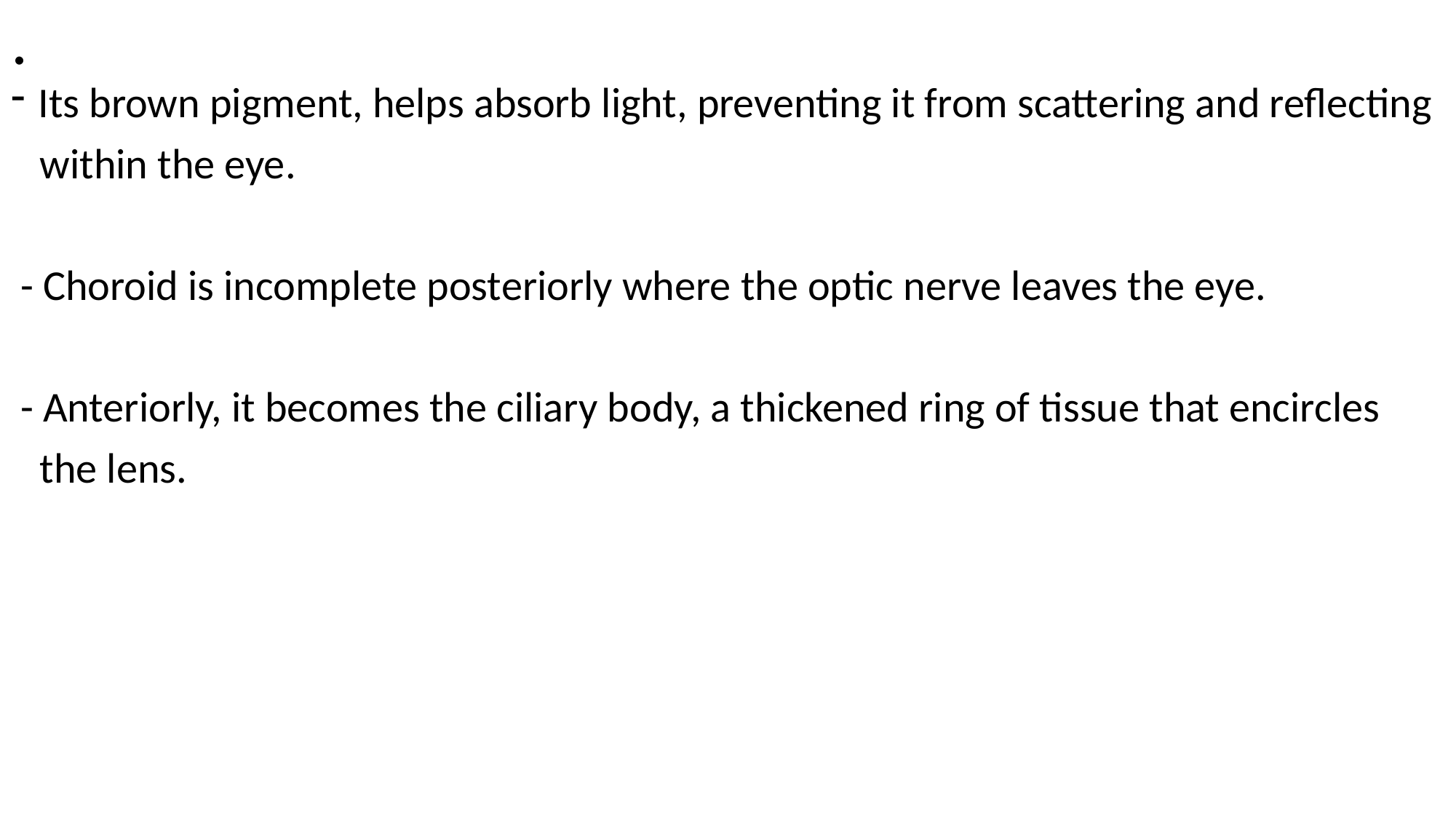

# .
Its brown pigment, helps absorb light, preventing it from scattering and reflecting
   within the eye.

 - Choroid is incomplete posteriorly where the optic nerve leaves the eye.

 - Anteriorly, it becomes the ciliary body, a thickened ring of tissue that encircles
   the lens.